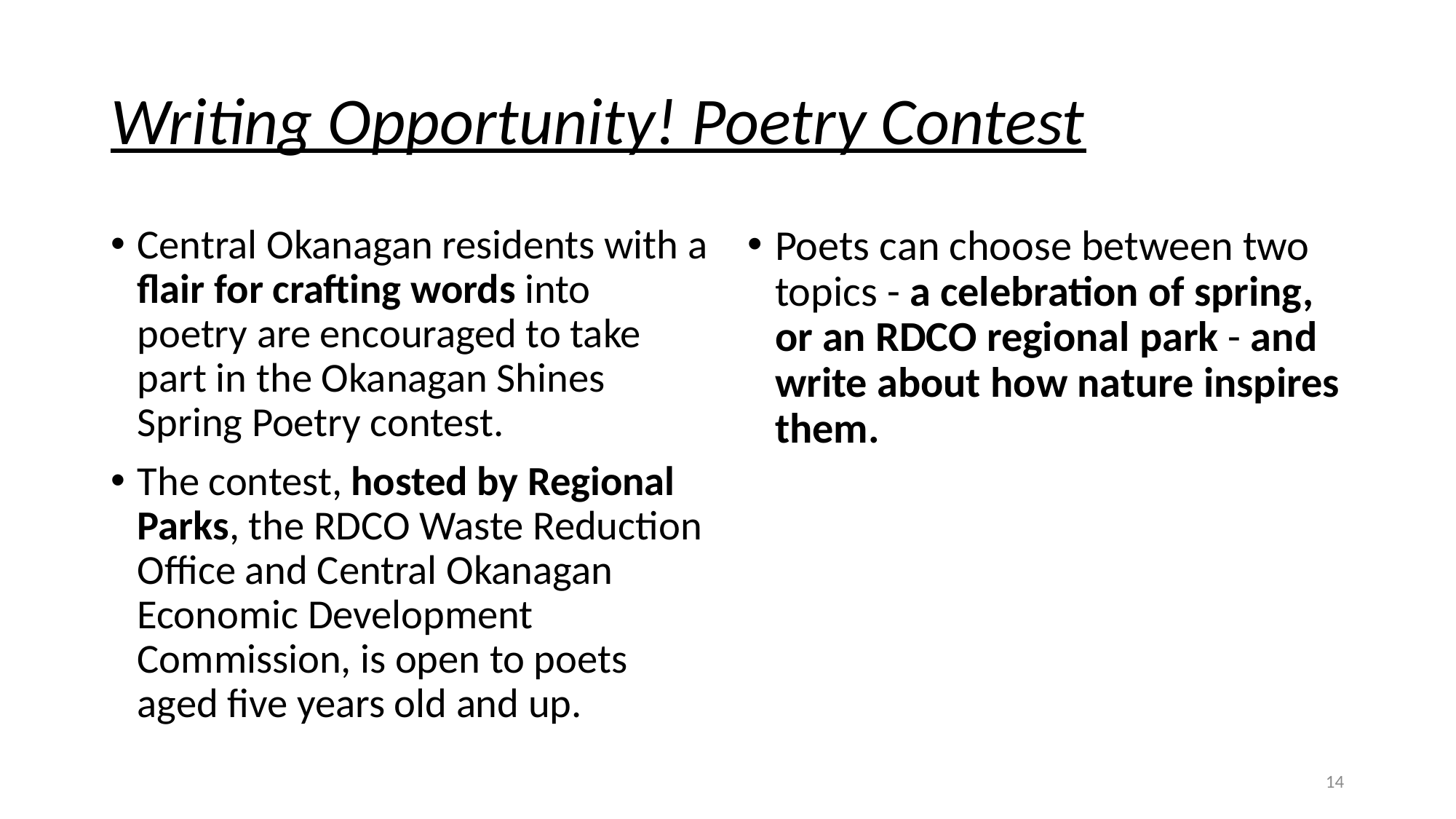

# Writing Opportunity! Poetry Contest
Central Okanagan residents with a flair for crafting words into poetry are encouraged to take part in the Okanagan Shines Spring Poetry contest.
The contest, hosted by Regional Parks, the RDCO Waste Reduction Office and Central Okanagan Economic Development Commission, is open to poets aged five years old and up.

Poets can choose between two topics - a celebration of spring, or an RDCO regional park - and write about how nature inspires them.

14